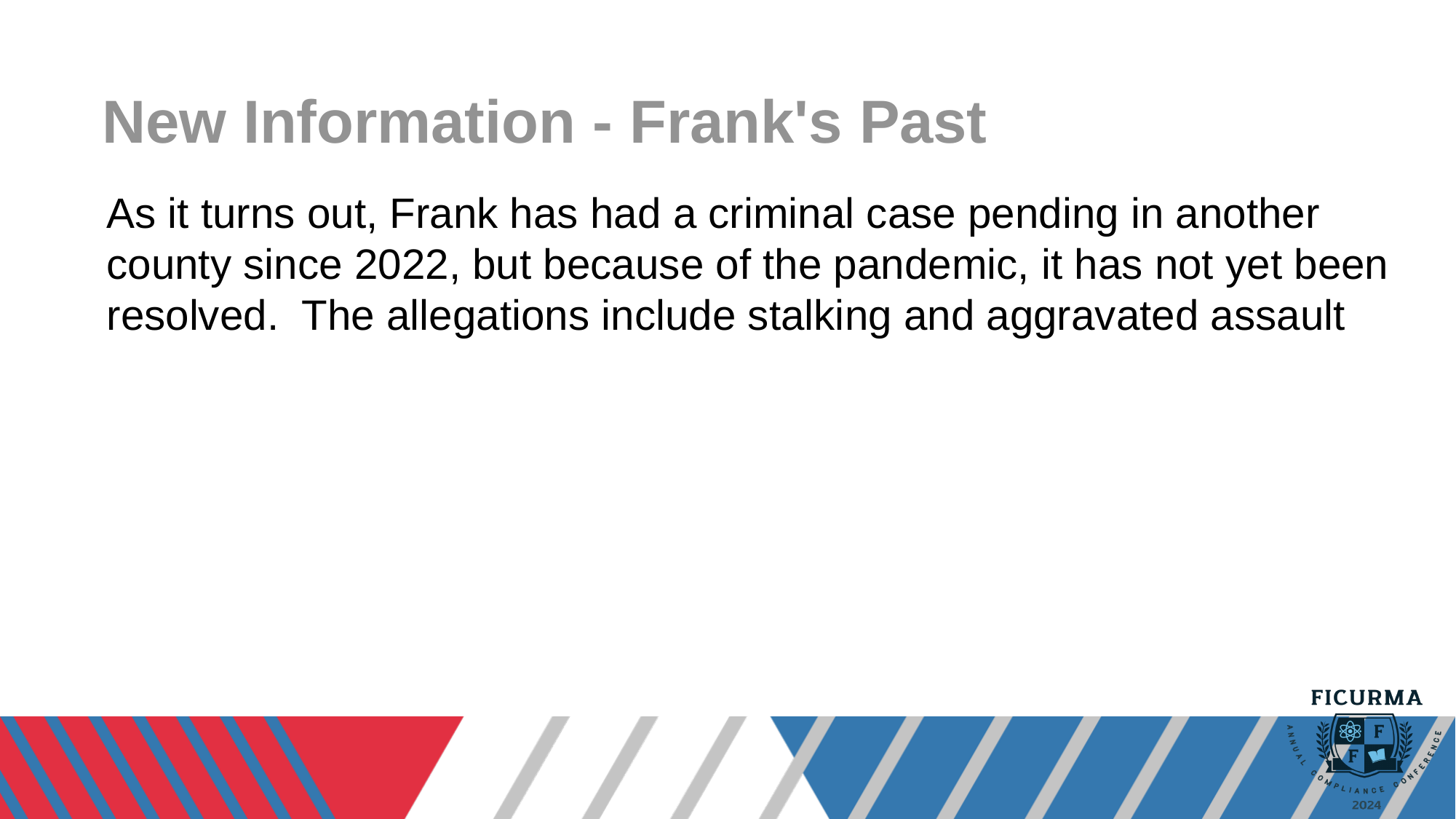

# New Information - Frank's Past
As it turns out, Frank has had a criminal case pending in another county since 2022, but because of the pandemic, it has not yet been resolved.  The allegations include stalking and aggravated assault